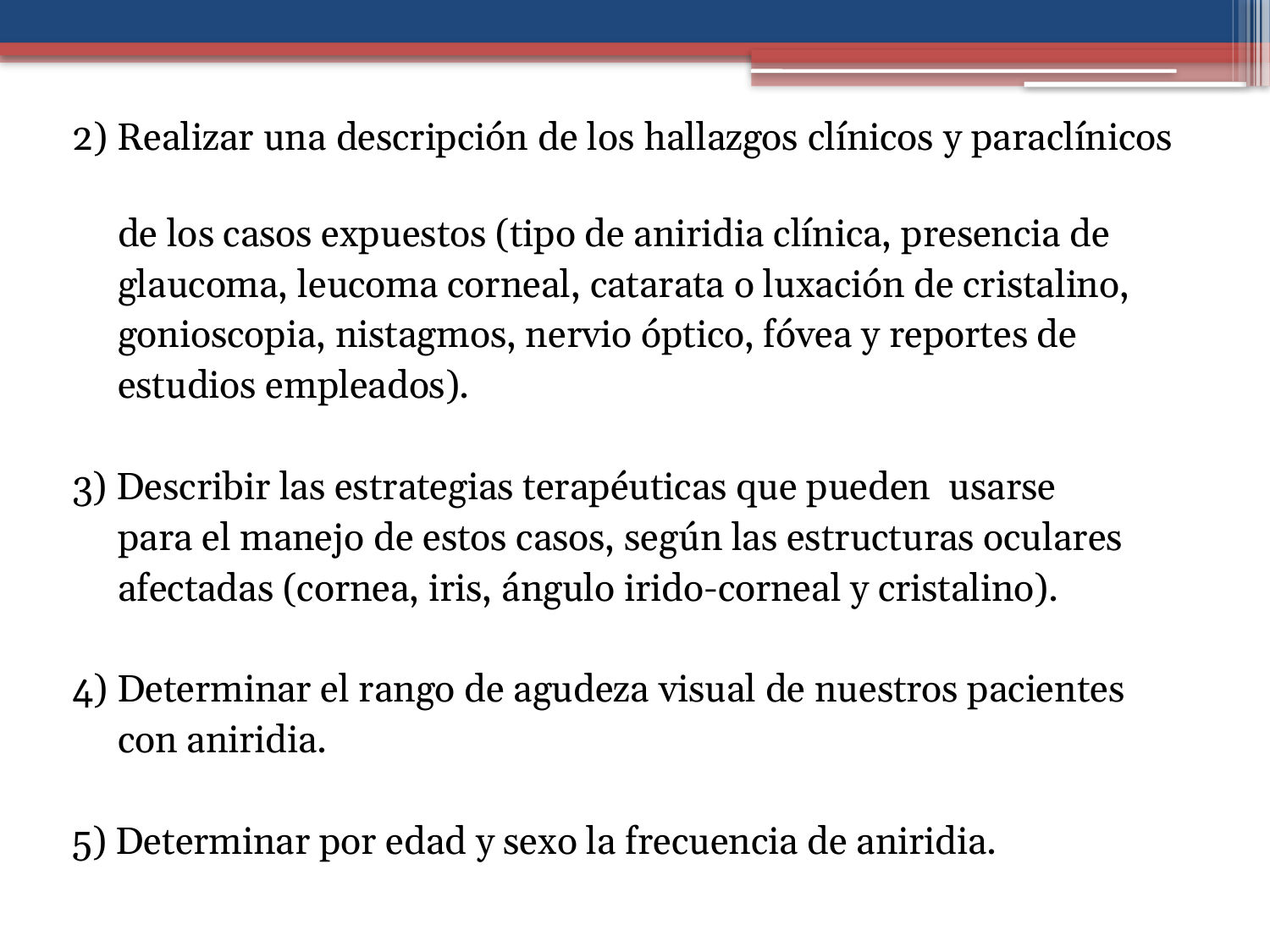

2) Realizar una descripción de los hallazgos clínicos y paraclínicos
     de los casos expuestos (tipo de aniridia clínica, presencia de
     glaucoma, leucoma corneal, catarata o luxación de cristalino,
     gonioscopia, nistagmos, nervio óptico, fóvea y reportes de
     estudios empleados).

3) Describir las estrategias terapéuticas que pueden  usarse
     para el manejo de estos casos, según las estructuras oculares
     afectadas (cornea, iris, ángulo irido-corneal y cristalino).

4) Determinar el rango de agudeza visual de nuestros pacientes
     con aniridia.

5) Determinar por edad y sexo la frecuencia de aniridia.